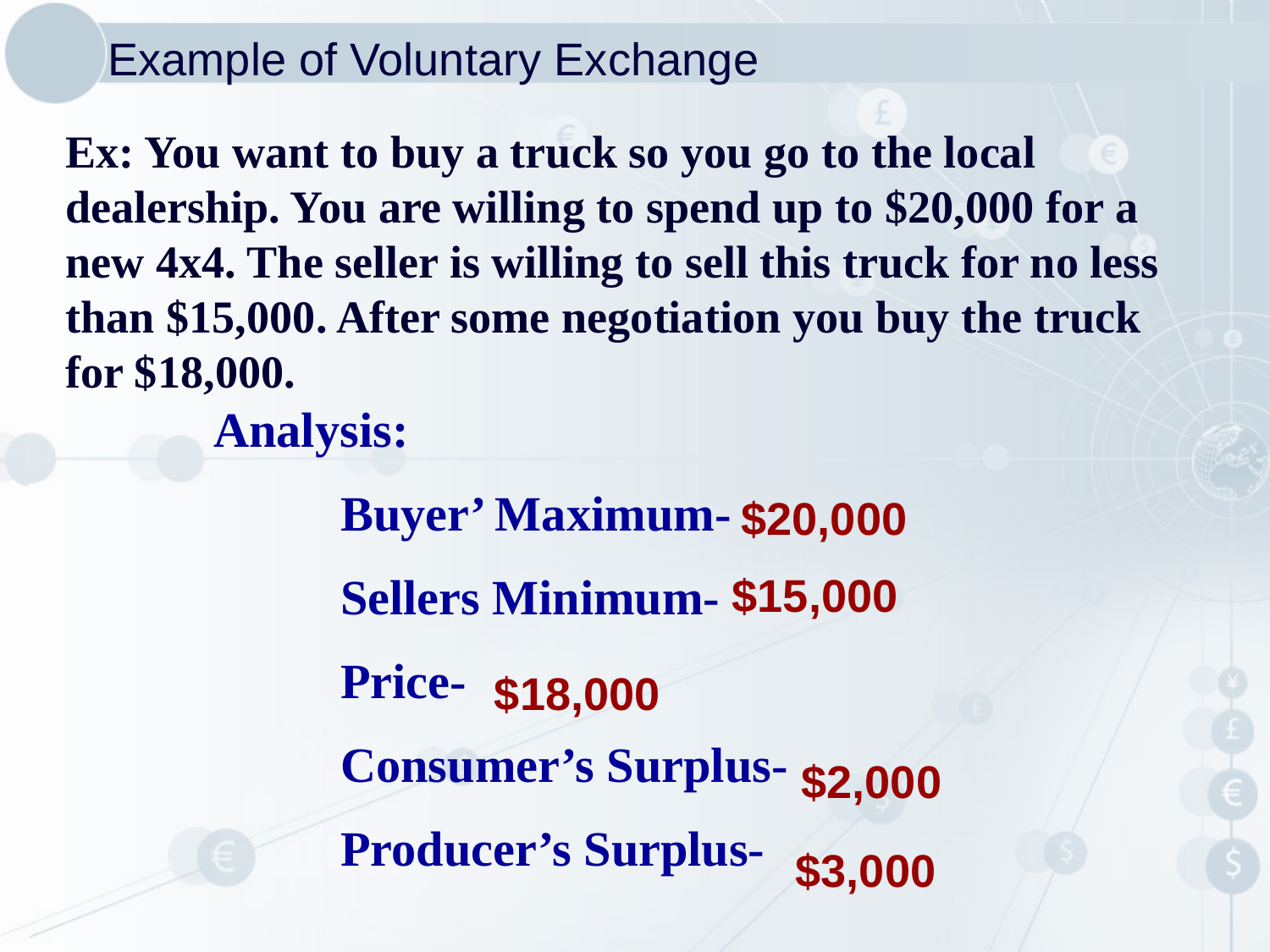

# Example of Voluntary Exchange
Ex: You want to buy a truck so you go to the local dealership. You are willing to spend up to $20,000 for a new 4x4. The seller is willing to sell this truck for no less than $15,000. After some negotiation you buy the truck for $18,000.
Analysis:
	Buyer’ Maximum-
	Sellers Minimum-
	Price-
	Consumer’s Surplus-
	Producer’s Surplus-
$20,000
$15,000
$18,000
 $2,000
$3,000